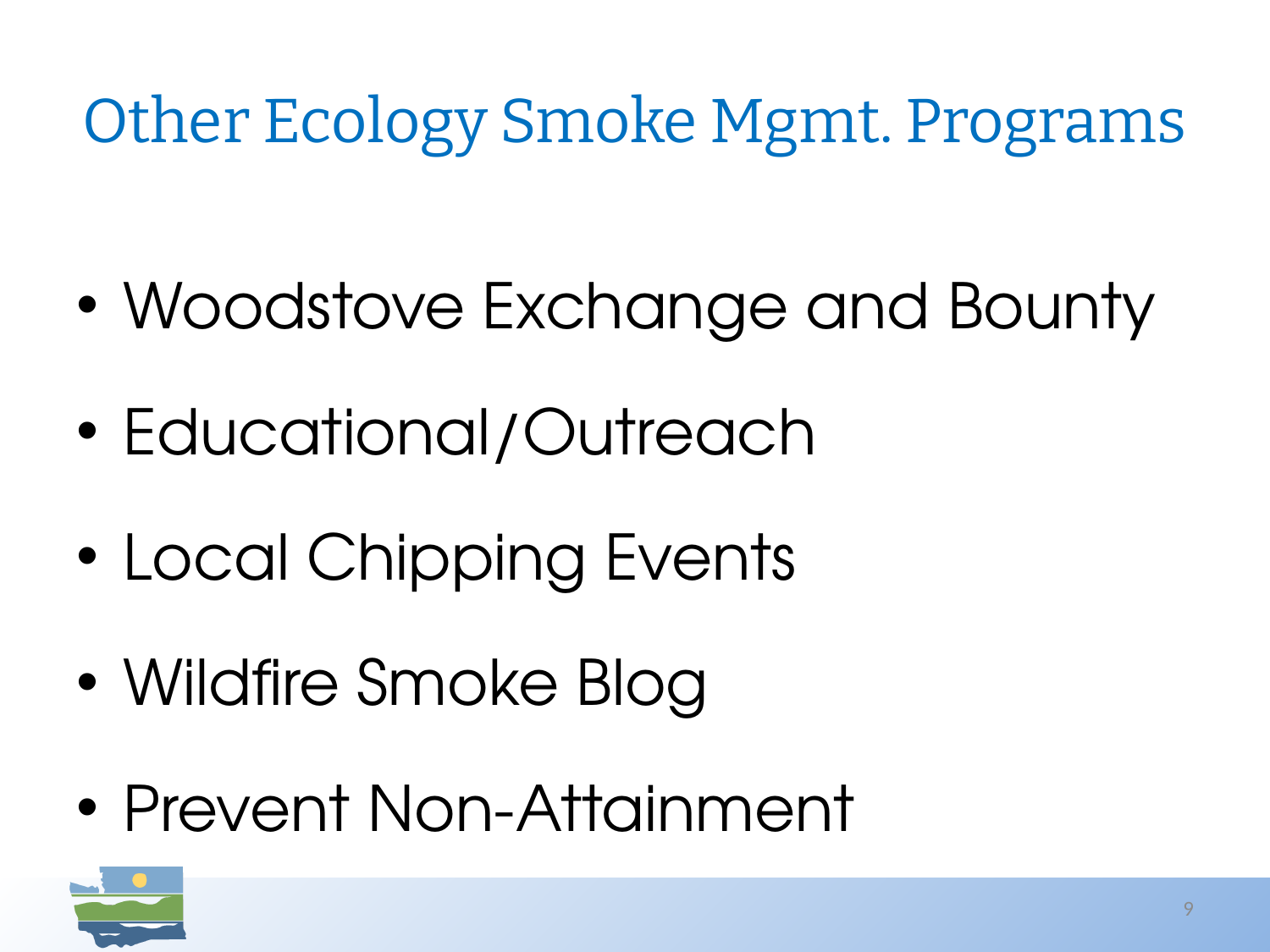

# Other Ecology Smoke Mgmt. Programs
Woodstove Exchange and Bounty
Educational/Outreach
Local Chipping Events
Wildfire Smoke Blog
Prevent Non-Attainment
9